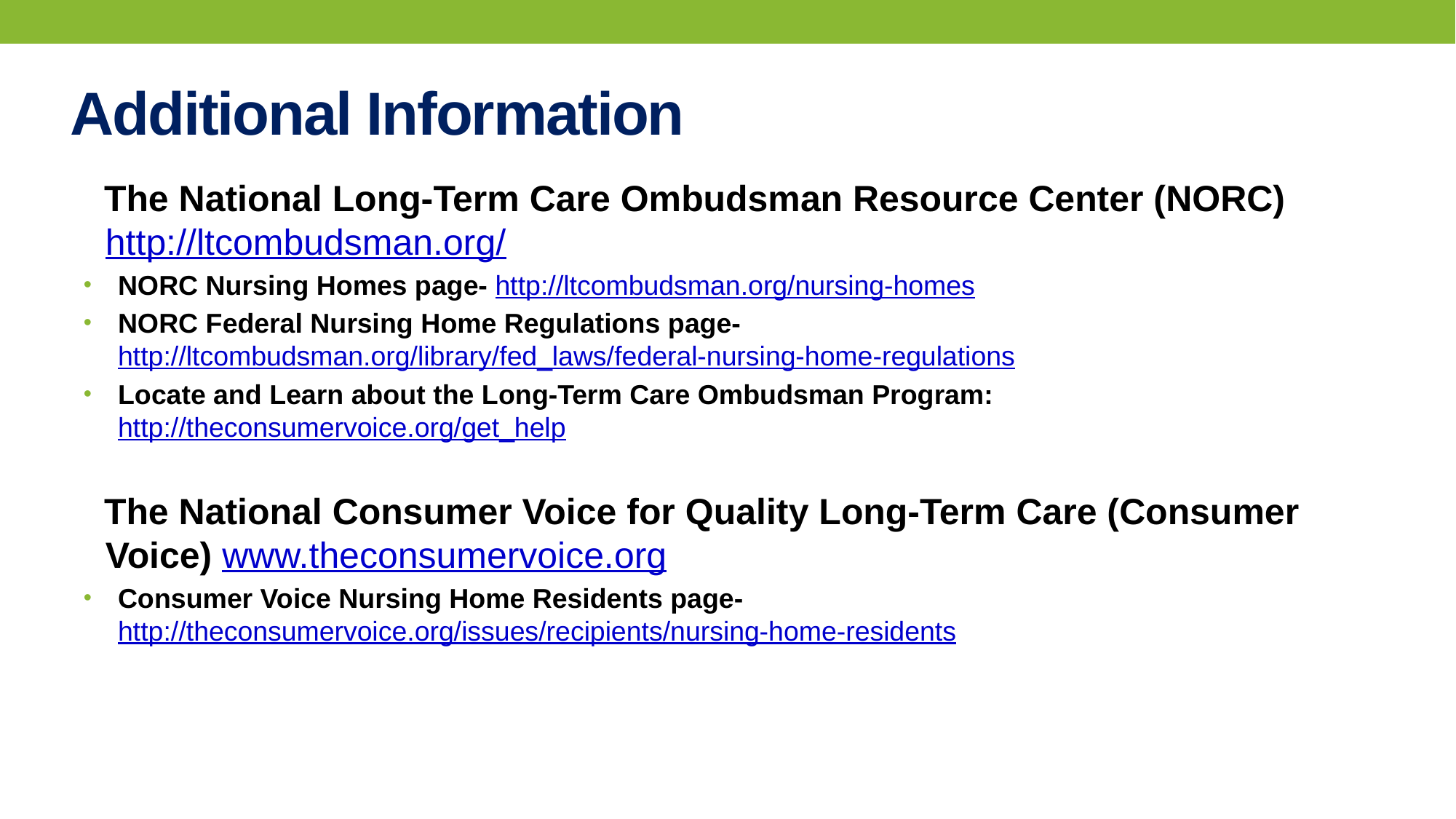

# Additional Information
  The National Long-Term Care Ombudsman Resource Center (NORC) http://ltcombudsman.org/
NORC Nursing Homes page- http://ltcombudsman.org/nursing-homes
NORC Federal Nursing Home Regulations page- http://ltcombudsman.org/library/fed_laws/federal-nursing-home-regulations
Locate and Learn about the Long-Term Care Ombudsman Program:  http://theconsumervoice.org/get_help

  The National Consumer Voice for Quality Long-Term Care (Consumer Voice) www.theconsumervoice.org
Consumer Voice Nursing Home Residents page- http://theconsumervoice.org/issues/recipients/nursing-home-residents